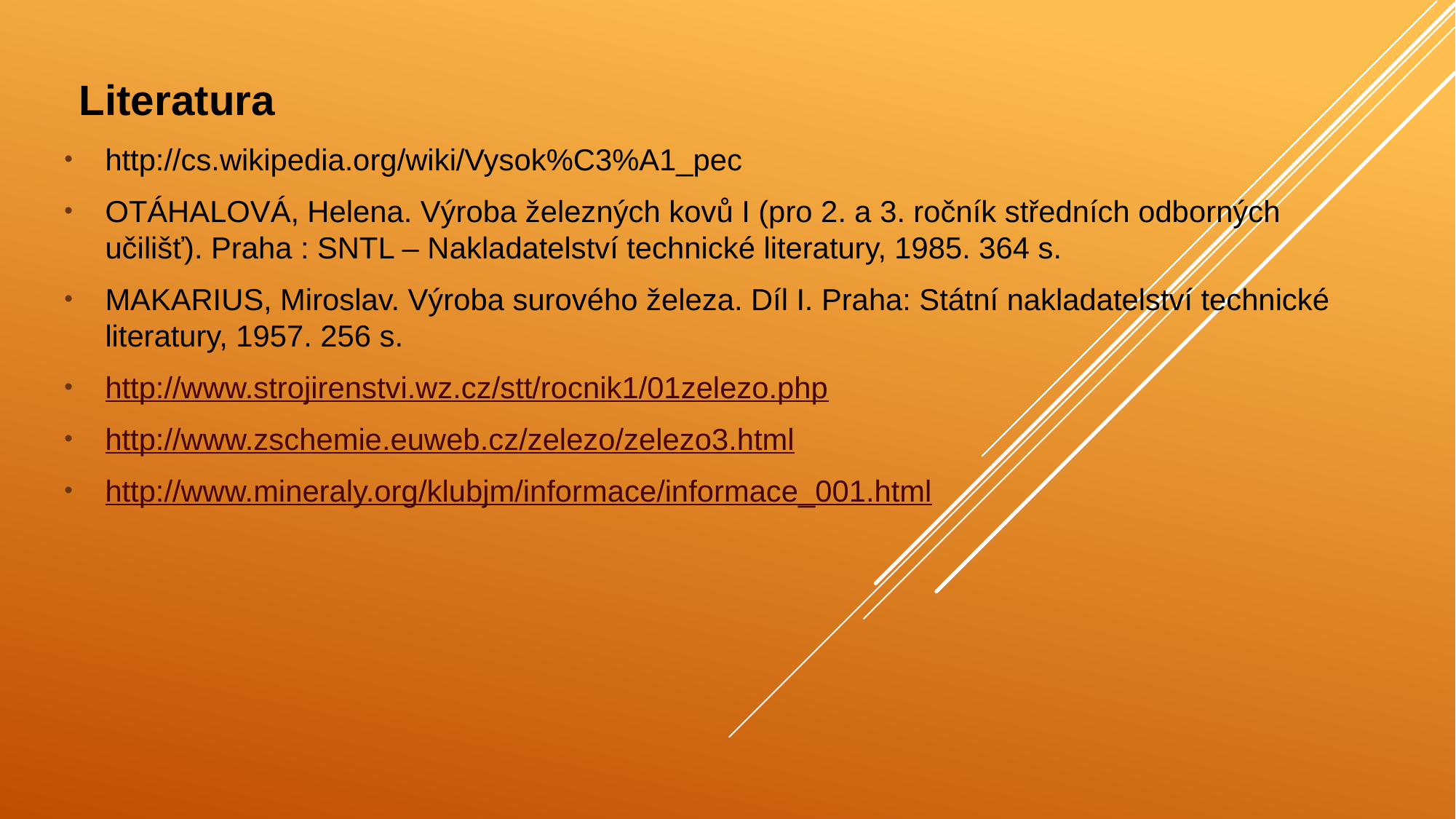

Literatura
http://cs.wikipedia.org/wiki/Vysok%C3%A1_pec
OTÁHALOVÁ, Helena. Výroba železných kovů I (pro 2. a 3. ročník středních odborných učilišť). Praha : SNTL – Nakladatelství technické literatury, 1985. 364 s.
MAKARIUS, Miroslav. Výroba surového železa. Díl I. Praha: Státní nakladatelství technické literatury, 1957. 256 s.
http://www.strojirenstvi.wz.cz/stt/rocnik1/01zelezo.php
http://www.zschemie.euweb.cz/zelezo/zelezo3.html
http://www.mineraly.org/klubjm/informace/informace_001.html